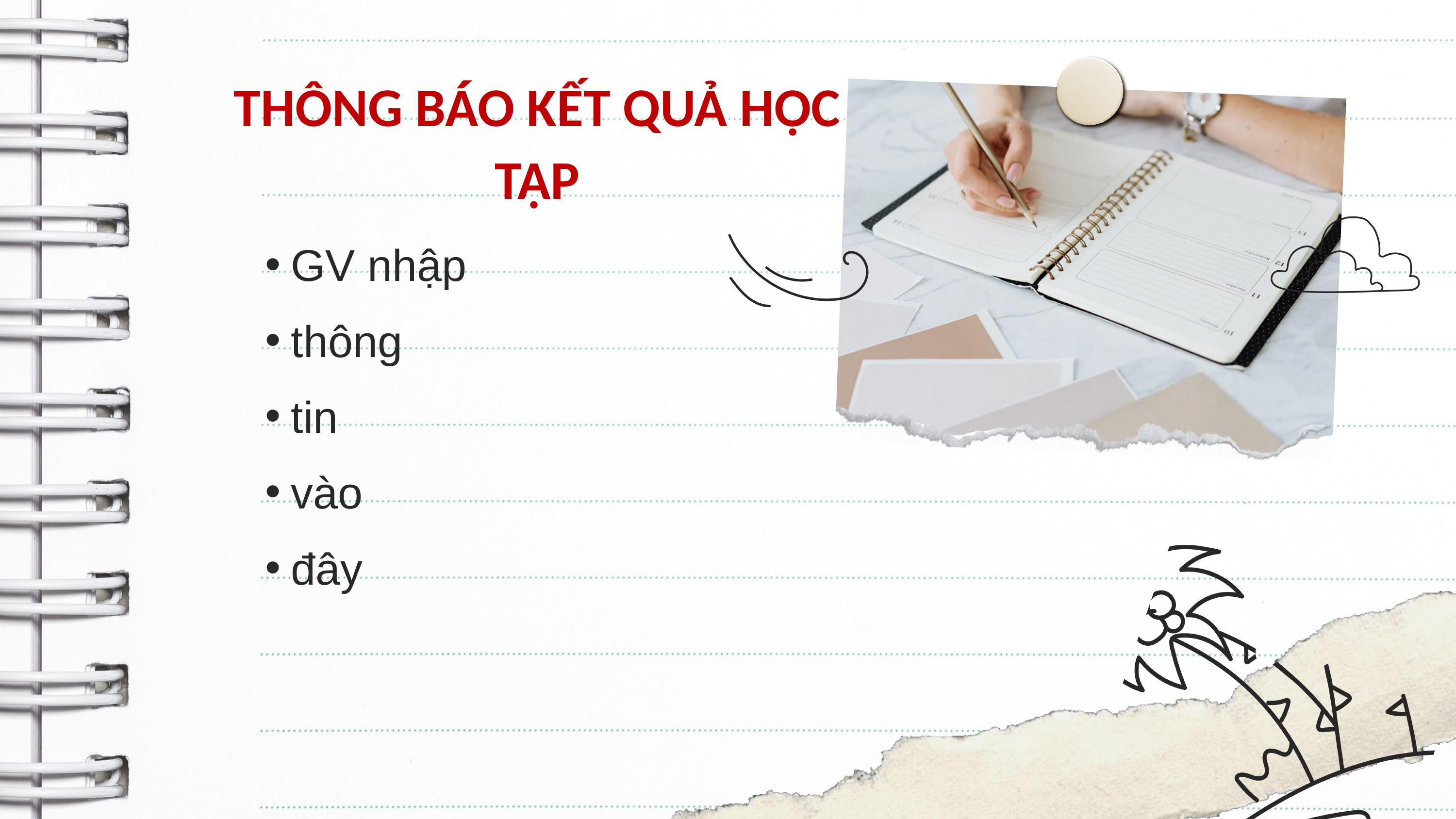

THÔNG BÁO KẾT QUẢ HỌC TẬP

GV nhập
thông
tin
vào
đây